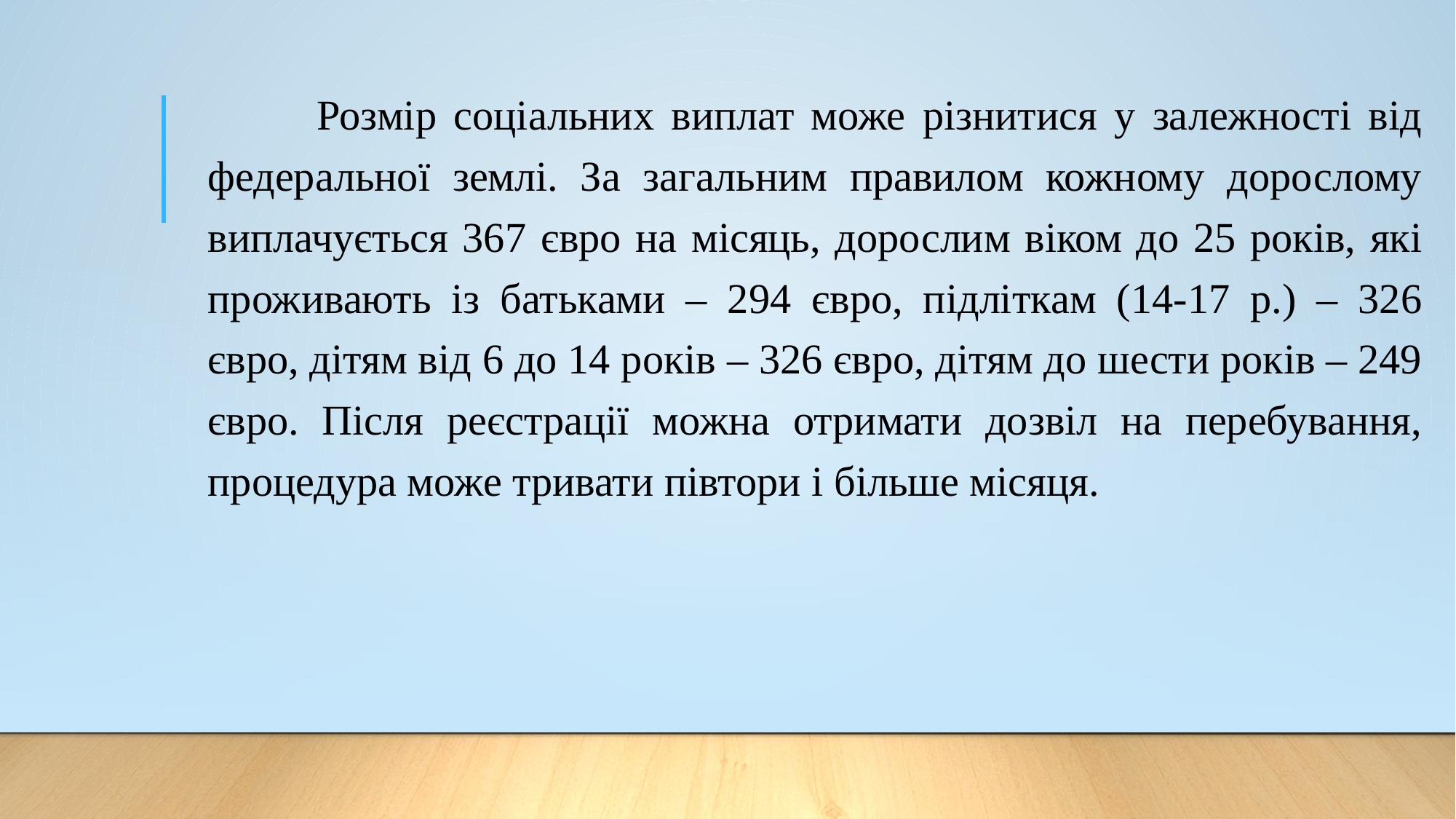

Розмір соціальних виплат може різнитися у залежності від федеральної землі. За загальним правилом кожному дорослому виплачується 367 євро на місяць, дорослим віком до 25 років, які проживають із батьками – 294 євро, підліткам (14-17 р.) – 326 євро, дітям від 6 до 14 років – 326 євро, дітям до шести років – 249 євро. Після реєстрації можна отримати дозвіл на перебування, процедура може тривати півтори і більше місяця.